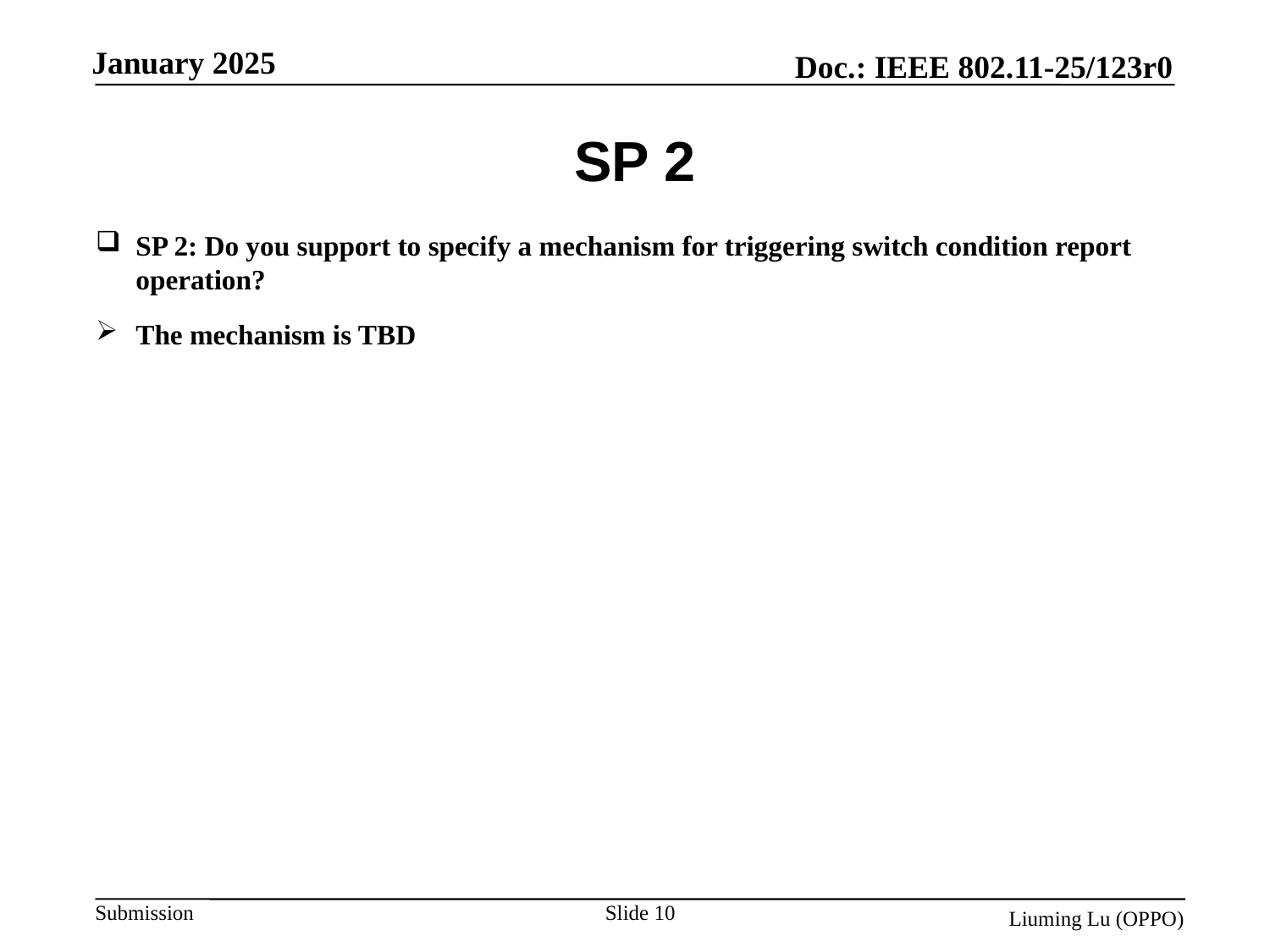

# SP 2
SP 2: Do you support to specify a mechanism for triggering switch condition report operation?
The mechanism is TBD

Slide 10
Liuming Lu (OPPO)